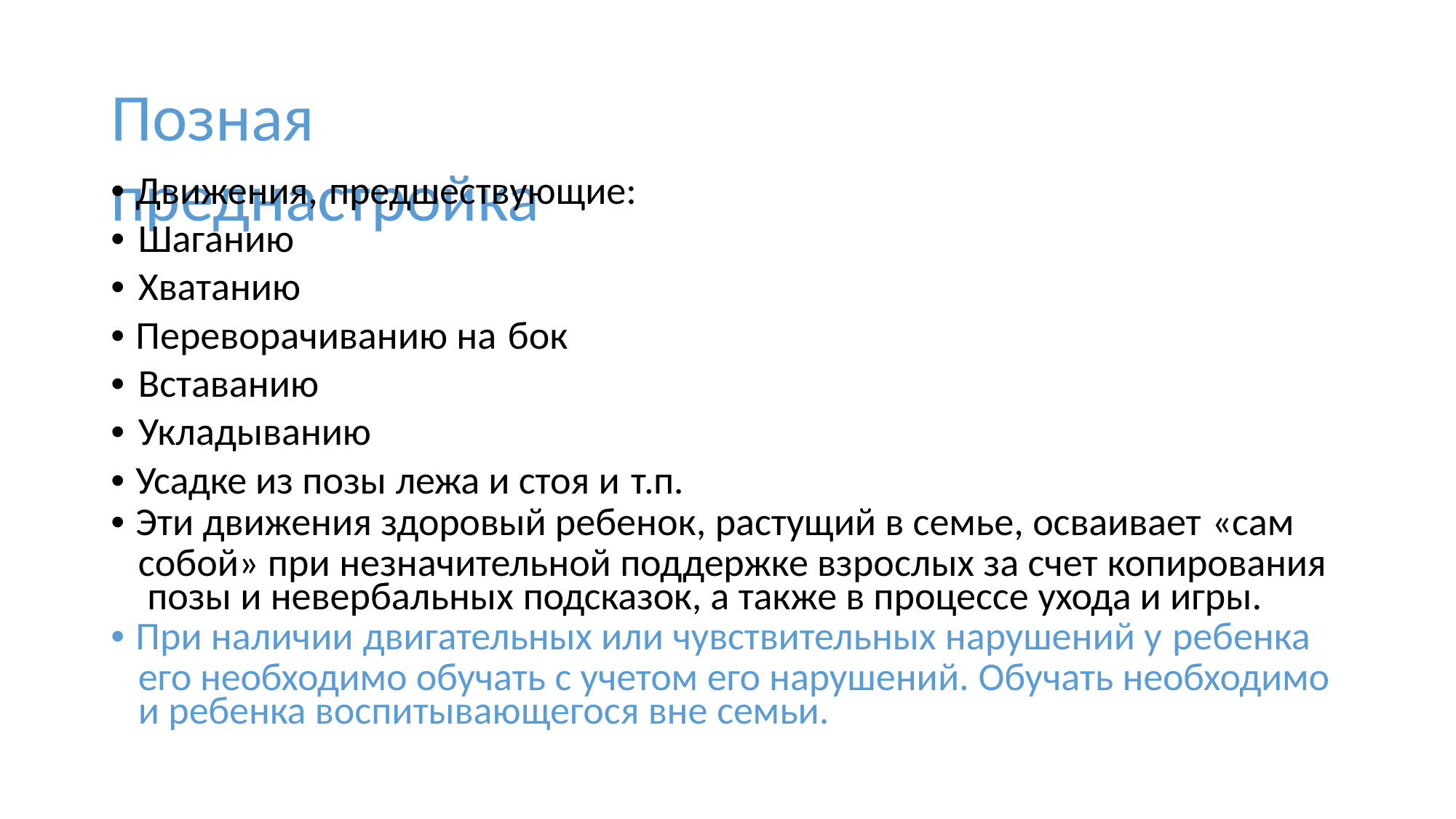

# Позная преднастройка
• Движения, предшествующие:
• Шаганию
• Хватанию
• Переворачиванию на бок
• Вставанию
• Укладыванию
• Усадке из позы лежа и стоя и т.п.
• Эти движения здоровый ребенок, растущий в семье, осваивает «сам
собой» при незначительной поддержке взрослых за счет копирования  позы и невербальных подсказок, а также в процессе ухода и игры.
• При наличии двигательных или чувствительных нарушений у ребенка
его необходимо обучать с учетом его нарушений. Обучать необходимо  и ребенка воспитывающегося вне семьи.